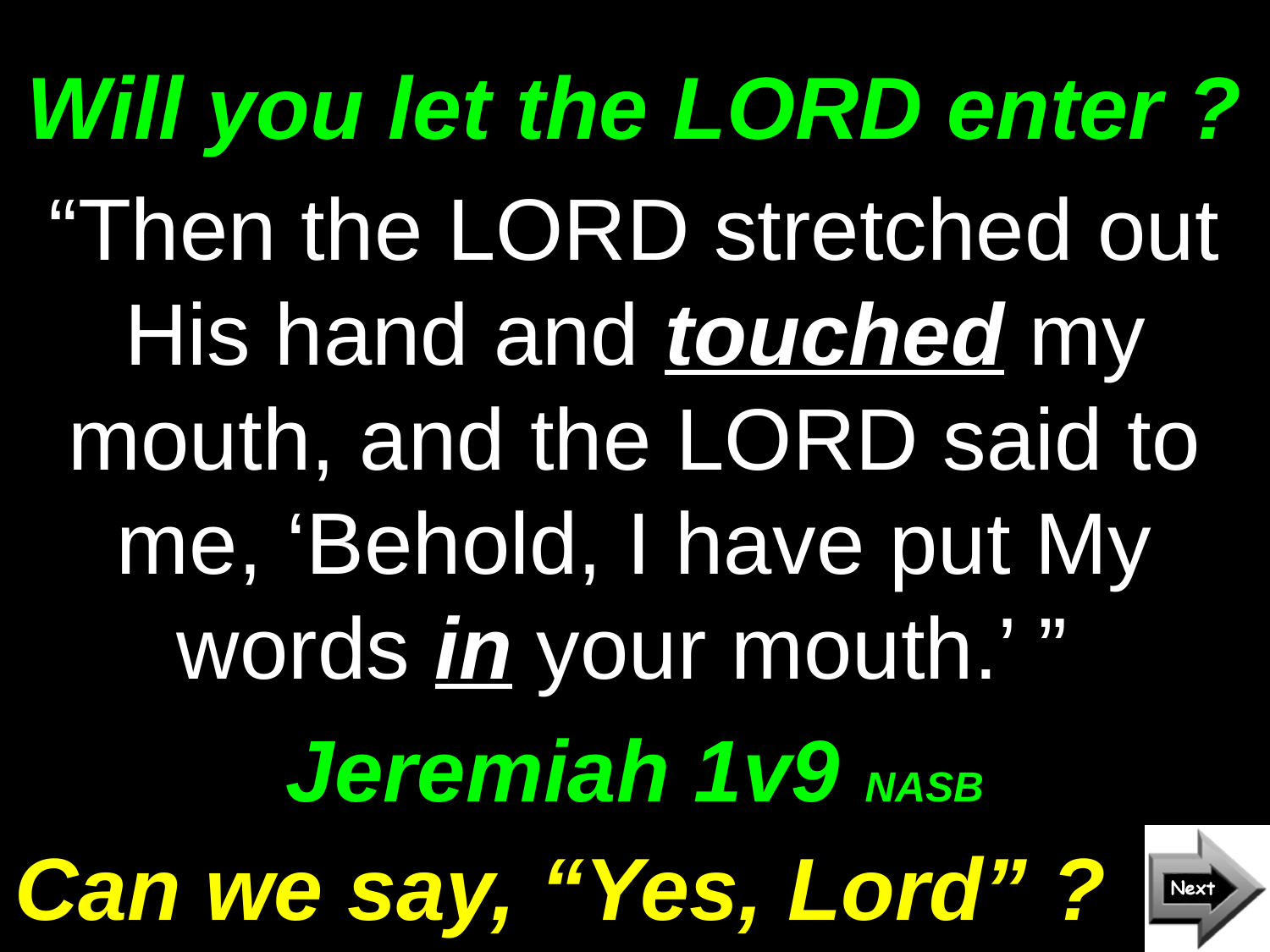

# Will you let the LORD enter ?
“Then the LORD stretched out His hand and touched my mouth, and the LORD said to me, ‘Behold, I have put My words in your mouth.’ ”
Jeremiah 1v9 NASB
Can we say, “Yes, Lord” ?